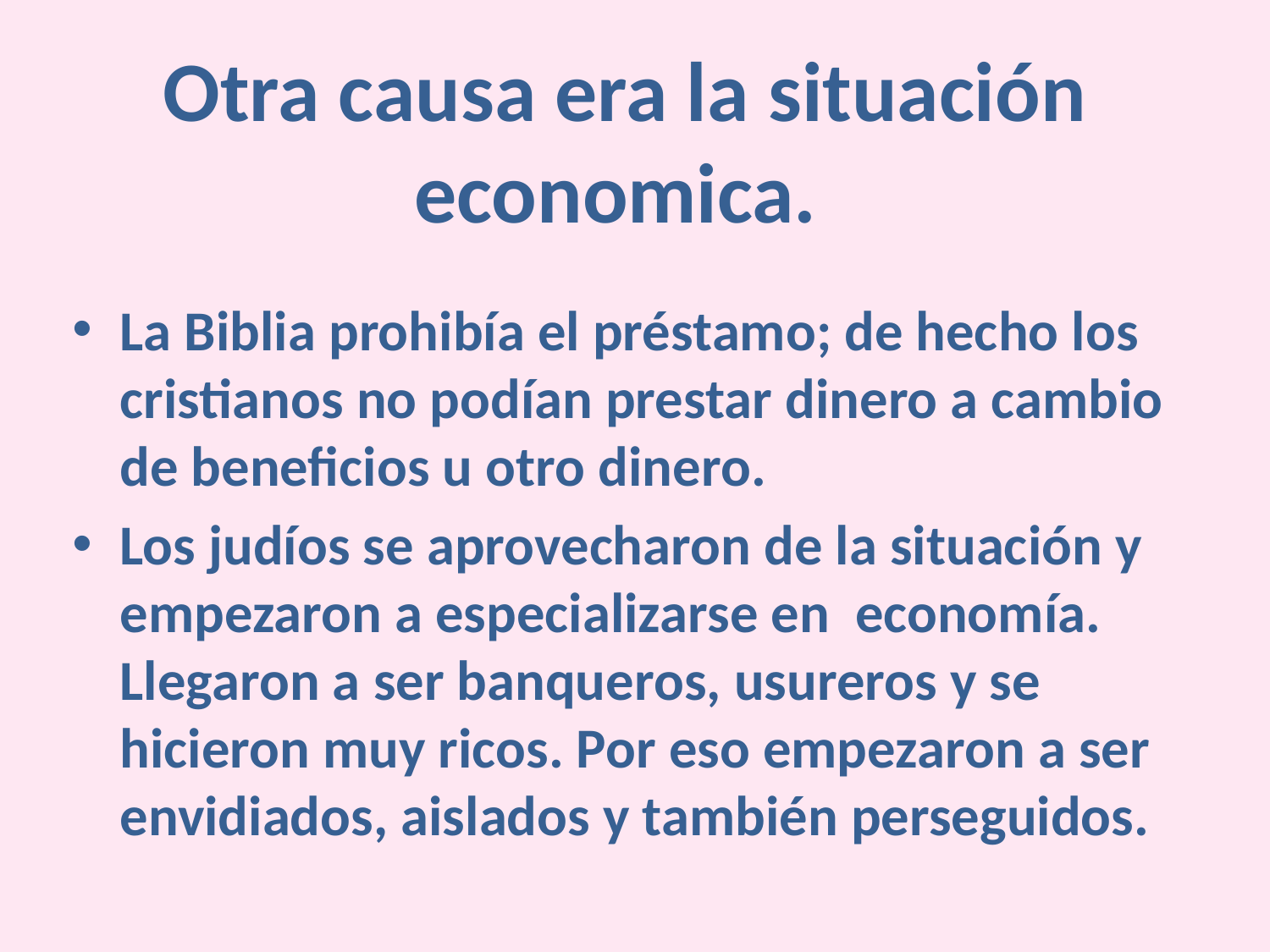

# Otra causa era la situación economica.
La Biblia prohibía el préstamo; de hecho los cristianos no podían prestar dinero a cambio de beneficios u otro dinero.
Los judíos se aprovecharon de la situación y empezaron a especializarse en  economía. Llegaron a ser banqueros, usureros y se hicieron muy ricos. Por eso empezaron a ser envidiados, aislados y también perseguidos.